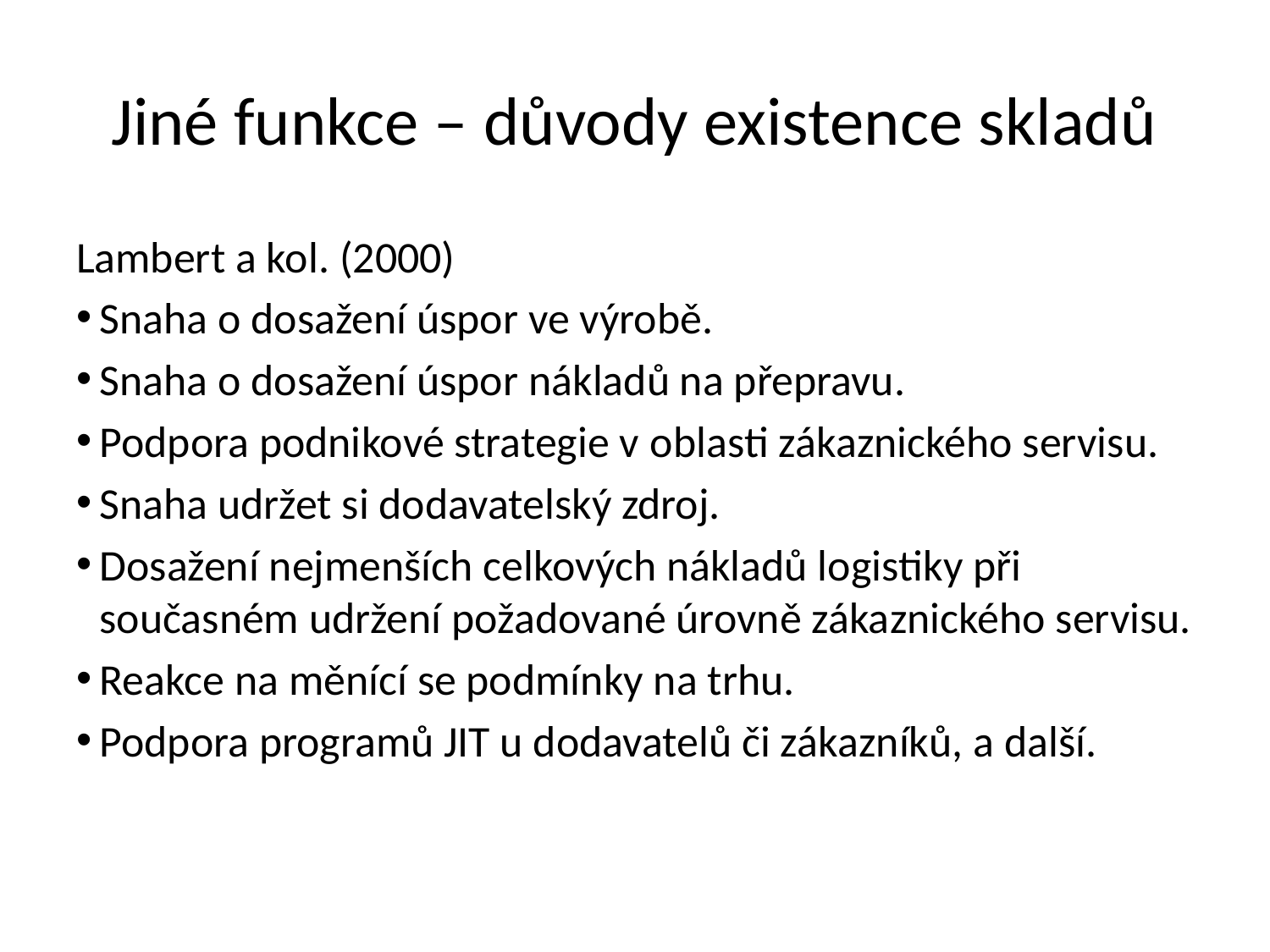

# Jiné funkce – důvody existence skladů
Lambert a kol. (2000)
Snaha o dosažení úspor ve výrobě.
Snaha o dosažení úspor nákladů na přepravu.
Podpora podnikové strategie v oblasti zákaznického servisu.
Snaha udržet si dodavatelský zdroj.
Dosažení nejmenších celkových nákladů logistiky při současném udržení požadované úrovně zákaznického servisu.
Reakce na měnící se podmínky na trhu.
Podpora programů JIT u dodavatelů či zákazníků, a další.